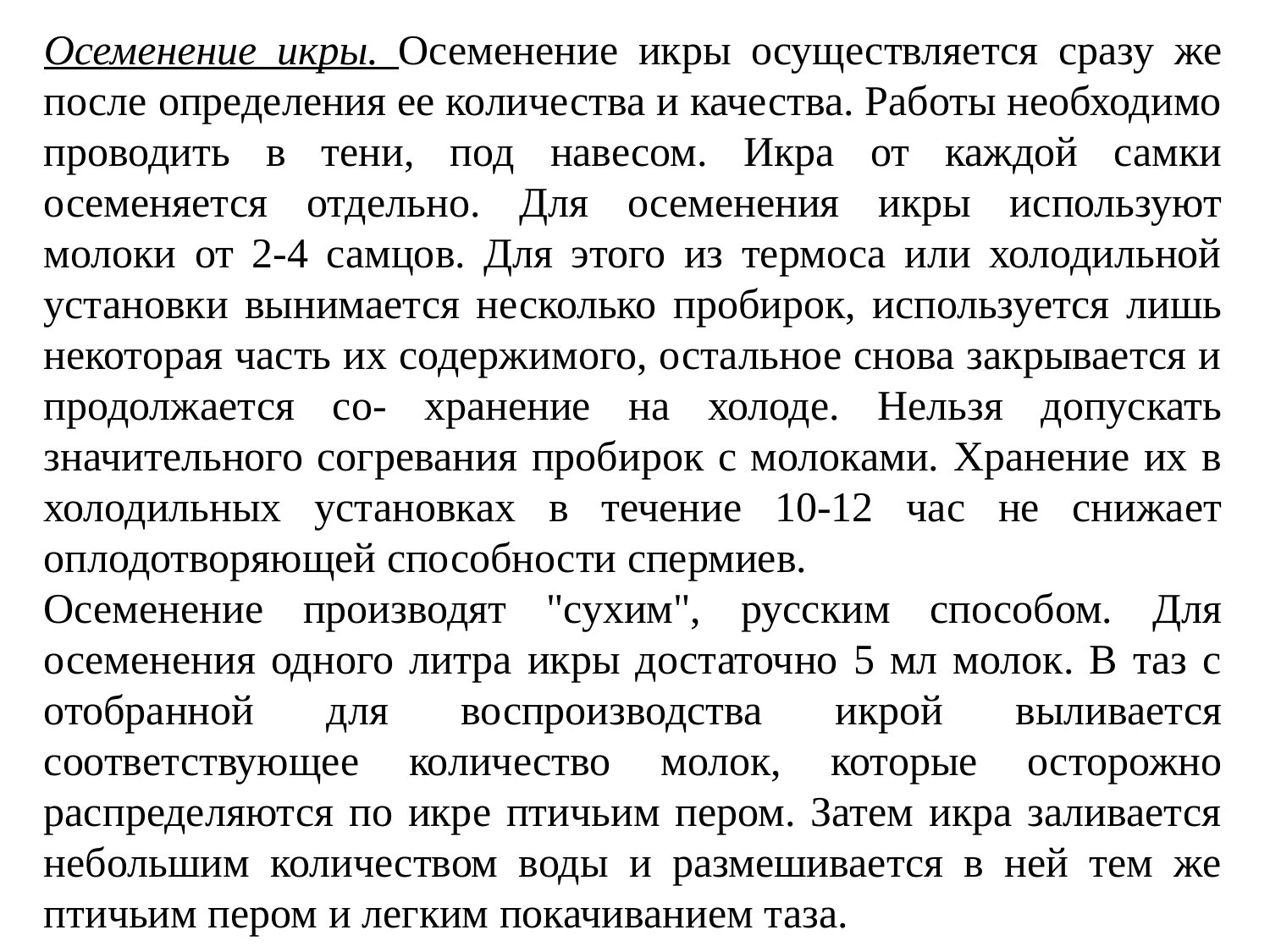

Осеменение икры. Осеменение икры осуществляется сразу же после определения ее количества и качества. Работы необходимо проводить в тени, под навесом. Икра от каждой самки осеменяется отдельно. Для осеменения икры используют молоки от 2-4 самцов. Для этого из термоса или холодильной установки вынимается несколько пробирок, используется лишь некоторая часть их содержимого, остальное снова закрывается и продолжается со- хранение на холоде. Нельзя допускать значительного согревания пробирок с молоками. Хранение их в холодильных установках в течение 10-12 час не снижает оплодотворяющей способности спермиев.
Осеменение производят "сухим", русским способом. Для осеменения одного литра икры достаточно 5 мл молок. В таз с отобранной для воспроизводства икрой выливается соответствующее количество молок, которые осторожно распределяются по икре птичьим пером. Затем икра заливается небольшим количеством воды и размешивается в ней тем же птичьим пером и легким покачиванием таза.